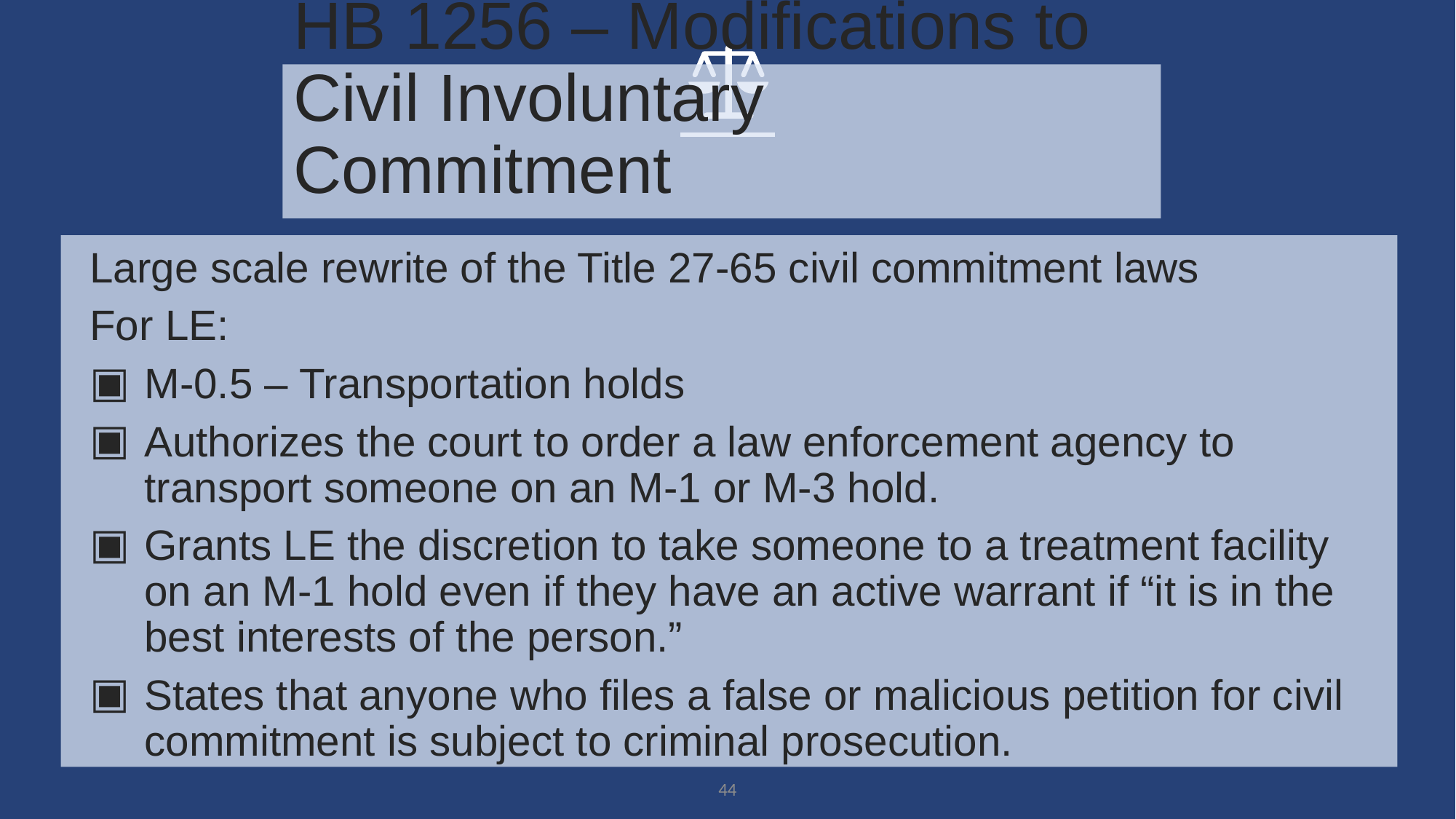

# HB 1256 – Modifications to Civil Involuntary Commitment
Large scale rewrite of the Title 27-65 civil commitment laws
For LE:
M-0.5 – Transportation holds
Authorizes the court to order a law enforcement agency to transport someone on an M-1 or M-3 hold.
Grants LE the discretion to take someone to a treatment facility on an M-1 hold even if they have an active warrant if “it is in the best interests of the person.”
States that anyone who files a false or malicious petition for civil commitment is subject to criminal prosecution.
44